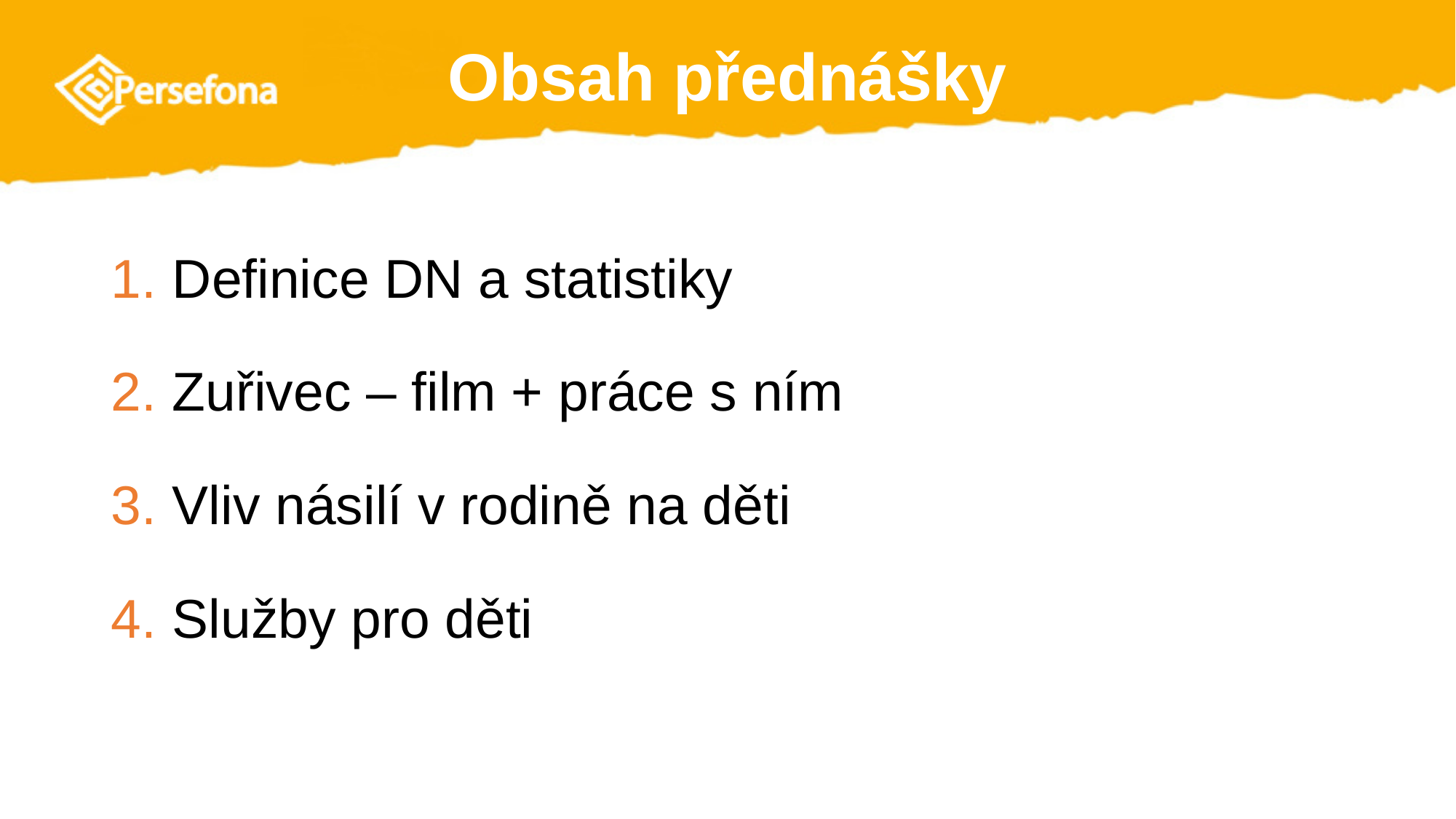

# Obsah přednášky
Definice DN a statistiky
Zuřivec – film + práce s ním
Vliv násilí v rodině na děti
Služby pro děti